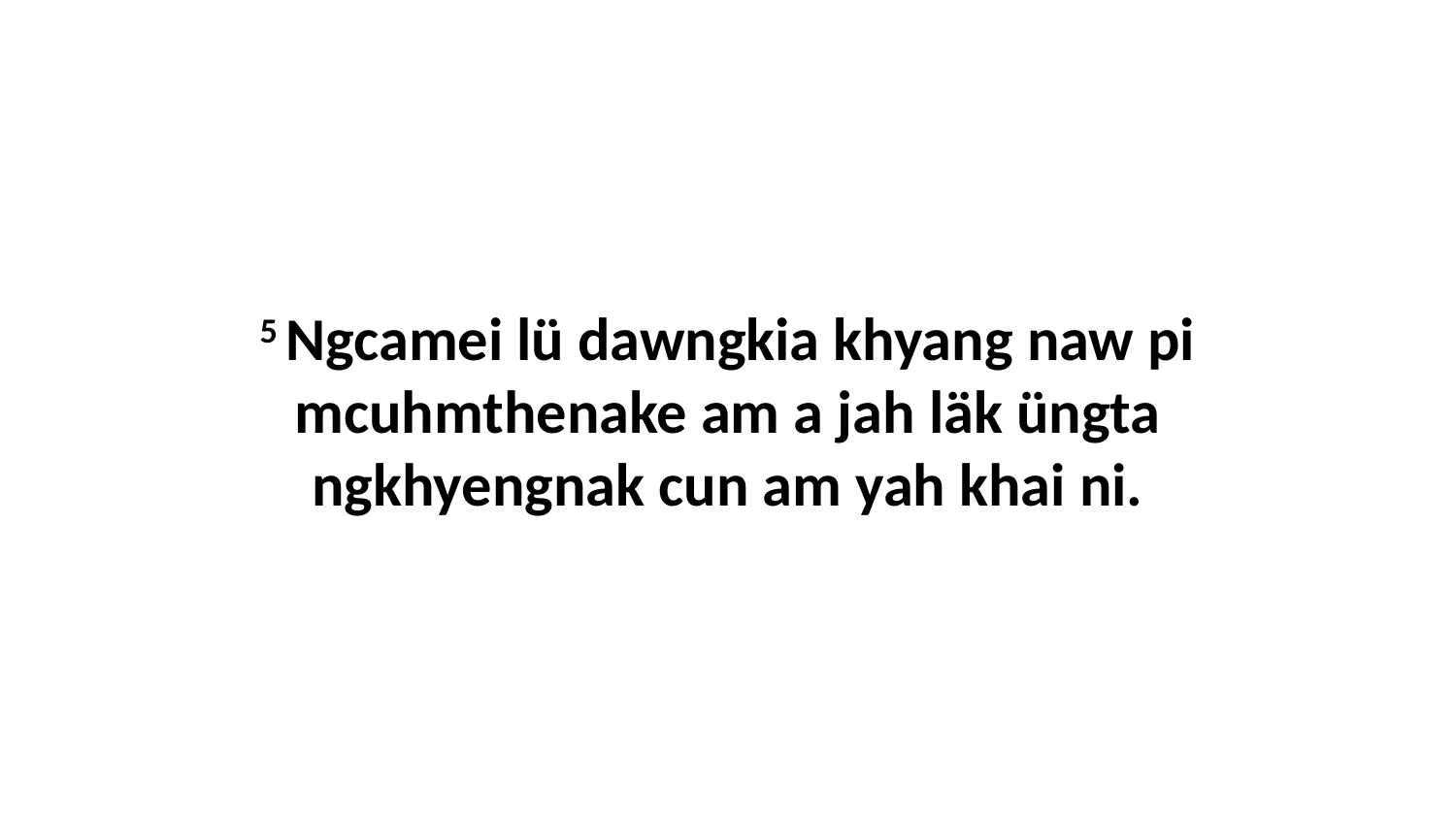

5 Ngcamei lü dawngkia khyang naw pi mcuhmthenake am a jah läk üngta ngkhyengnak cun am yah khai ni.